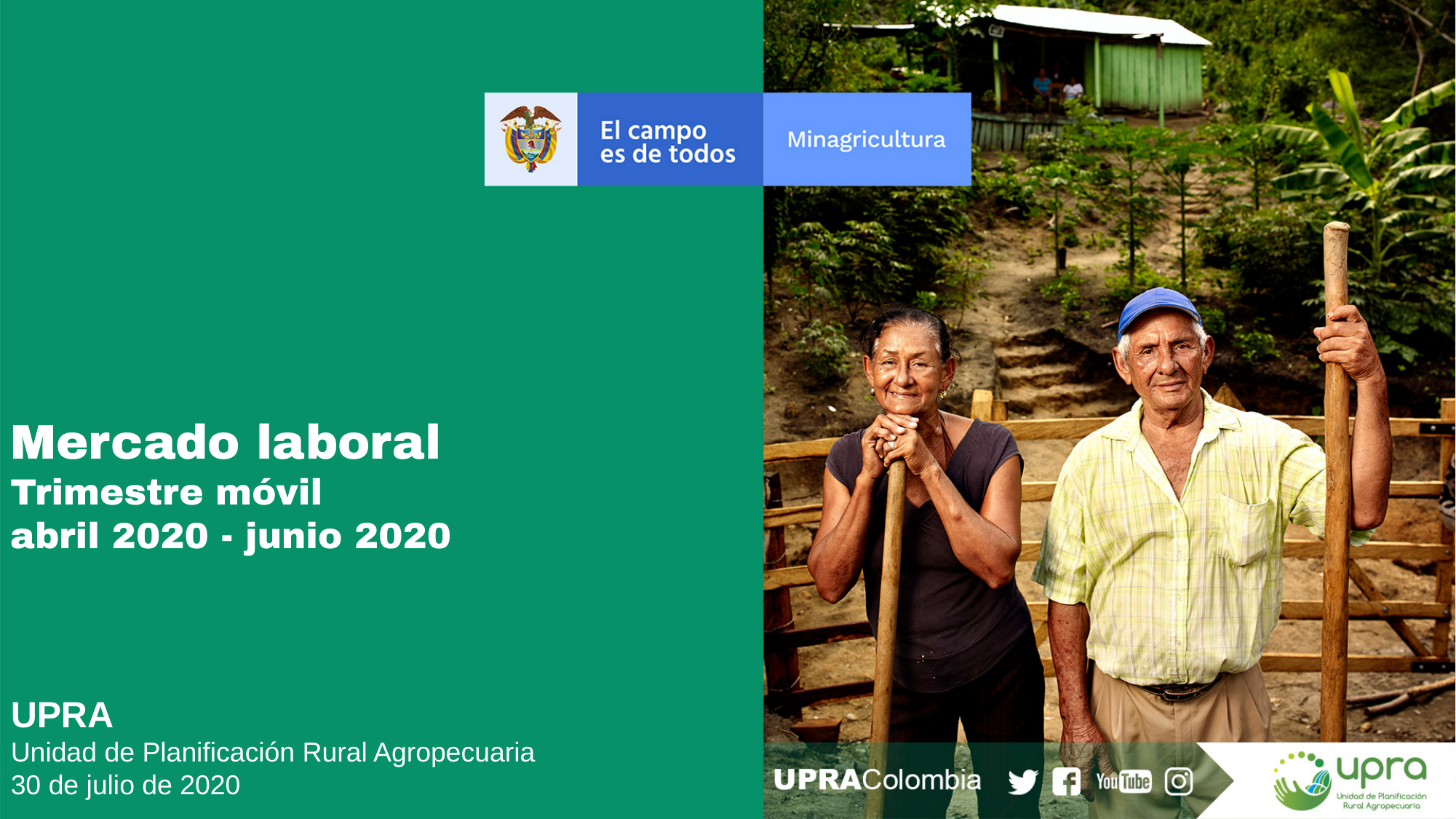

Mercado laboral
Trimestre móvil
abril 2020 - junio 2020

UPRA
Unidad de Planificación Rural Agropecuaria
30 de julio de 2020